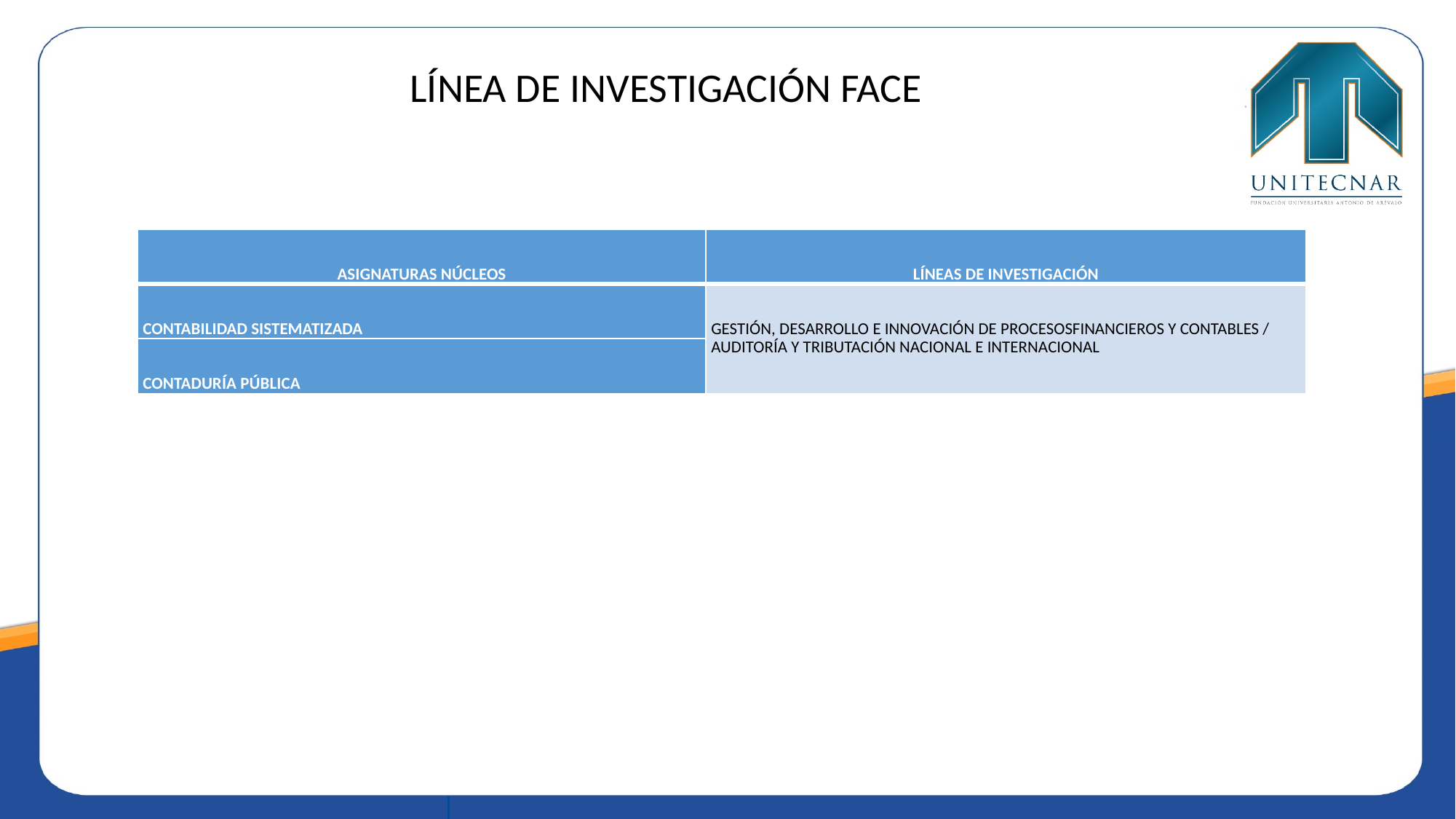

#
LÍNEA DE INVESTIGACIÓN FACE
| ASIGNATURAS NÚCLEOS | LÍNEAS DE INVESTIGACIÓN |
| --- | --- |
| CONTABILIDAD SISTEMATIZADA | GESTIÓN, DESARROLLO E INNOVACIÓN DE PROCESOSFINANCIEROS Y CONTABLES / AUDITORÍA Y TRIBUTACIÓN NACIONAL E INTERNACIONAL |
| CONTADURÍA PÚBLICA |  |